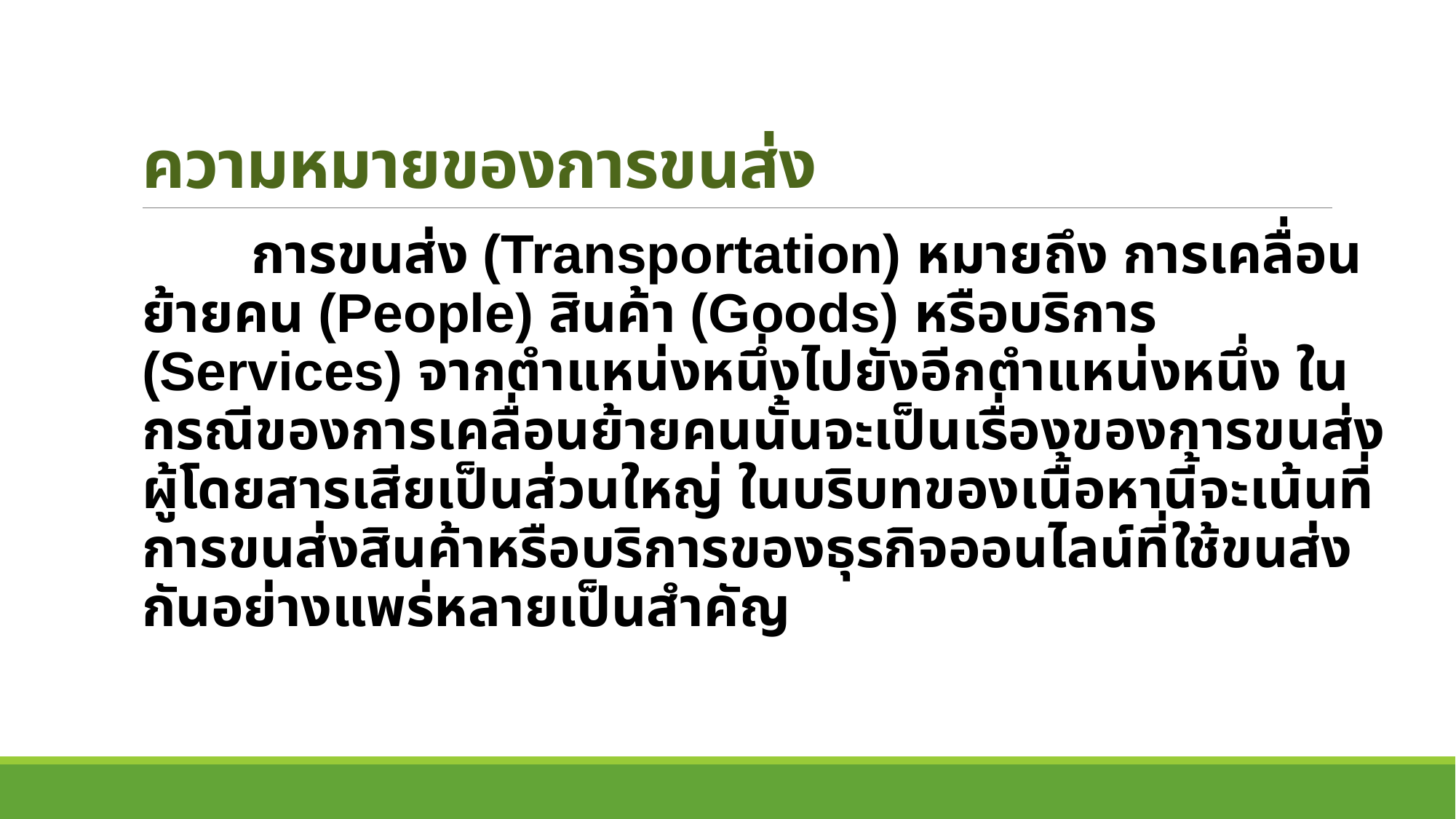

# ความหมายของการขนส่ง
	การขนส่ง (Transportation) หมายถึง การเคลื่อนย้ายคน (People) สินค้า (Goods) หรือบริการ (Services) จากตำแหน่งหนึ่งไปยังอีกตำแหน่งหนึ่ง ในกรณีของการเคลื่อนย้ายคนนั้นจะเป็นเรื่องของการขนส่งผู้โดยสารเสียเป็นส่วนใหญ่ ในบริบทของเนื้อหานี้จะเน้นที่การขนส่งสินค้าหรือบริการของธุรกิจออนไลน์ที่ใช้ขนส่งกันอย่างแพร่หลายเป็นสำคัญ